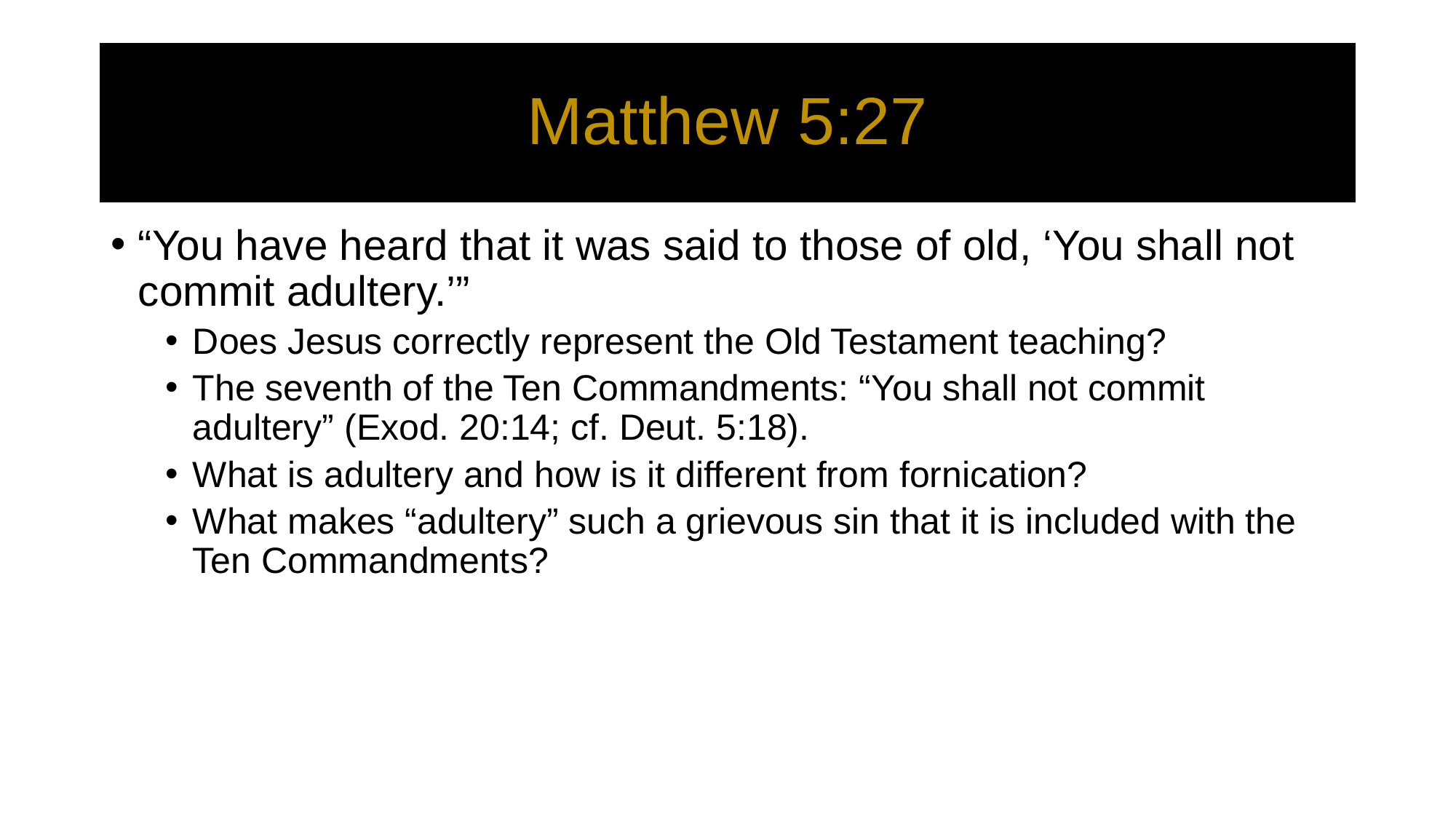

# Matthew 5:27
“You have heard that it was said to those of old, ‘You shall not commit adultery.’”
Does Jesus correctly represent the Old Testament teaching?
The seventh of the Ten Commandments: “You shall not commit adultery” (Exod. 20:14; cf. Deut. 5:18).
What is adultery and how is it different from fornication?
What makes “adultery” such a grievous sin that it is included with the Ten Commandments?